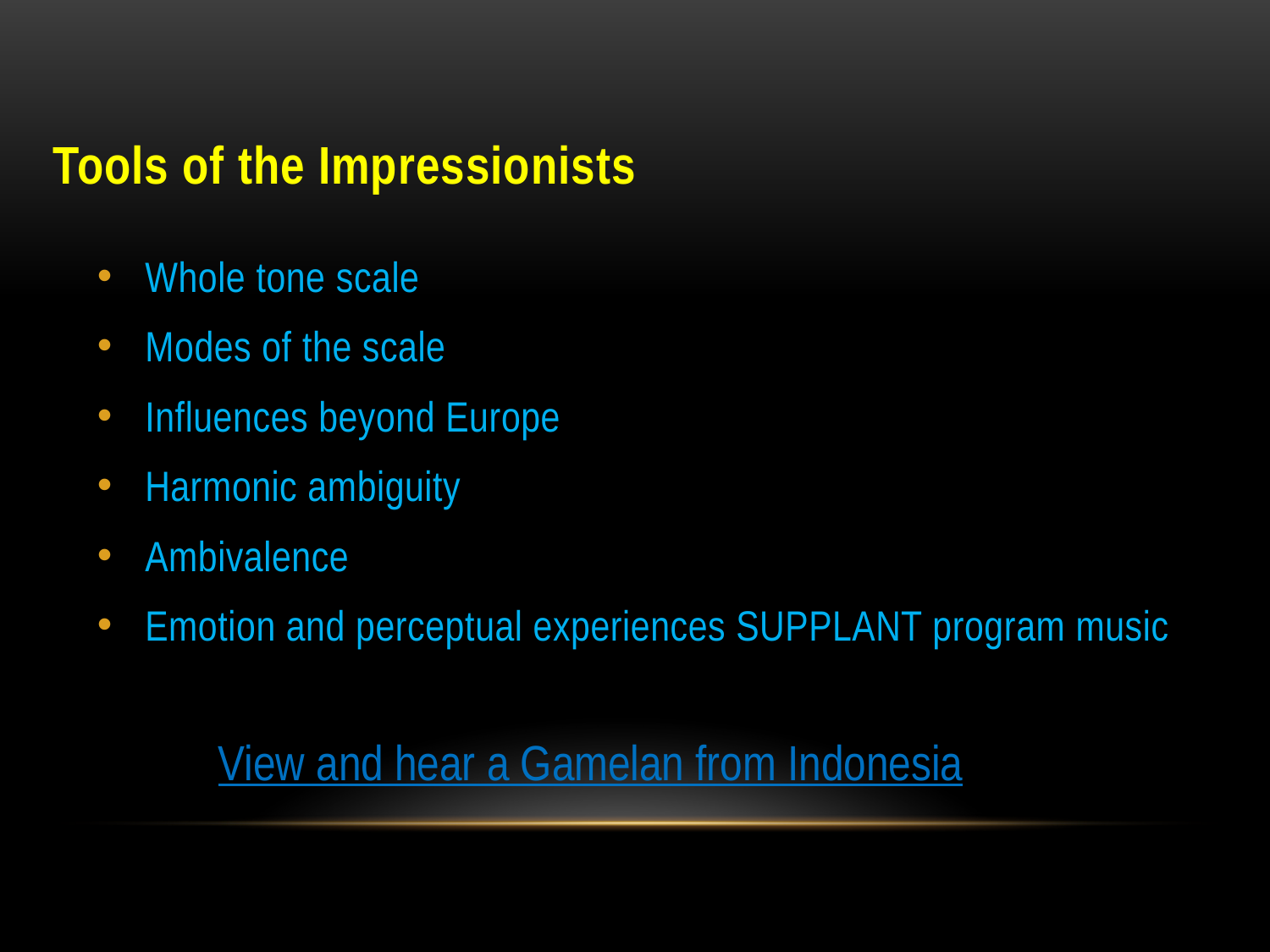

# Tools of the Impressionists
Whole tone scale
Modes of the scale
Influences beyond Europe
Harmonic ambiguity
Ambivalence
Emotion and perceptual experiences SUPPLANT program music
View and hear a Gamelan from Indonesia